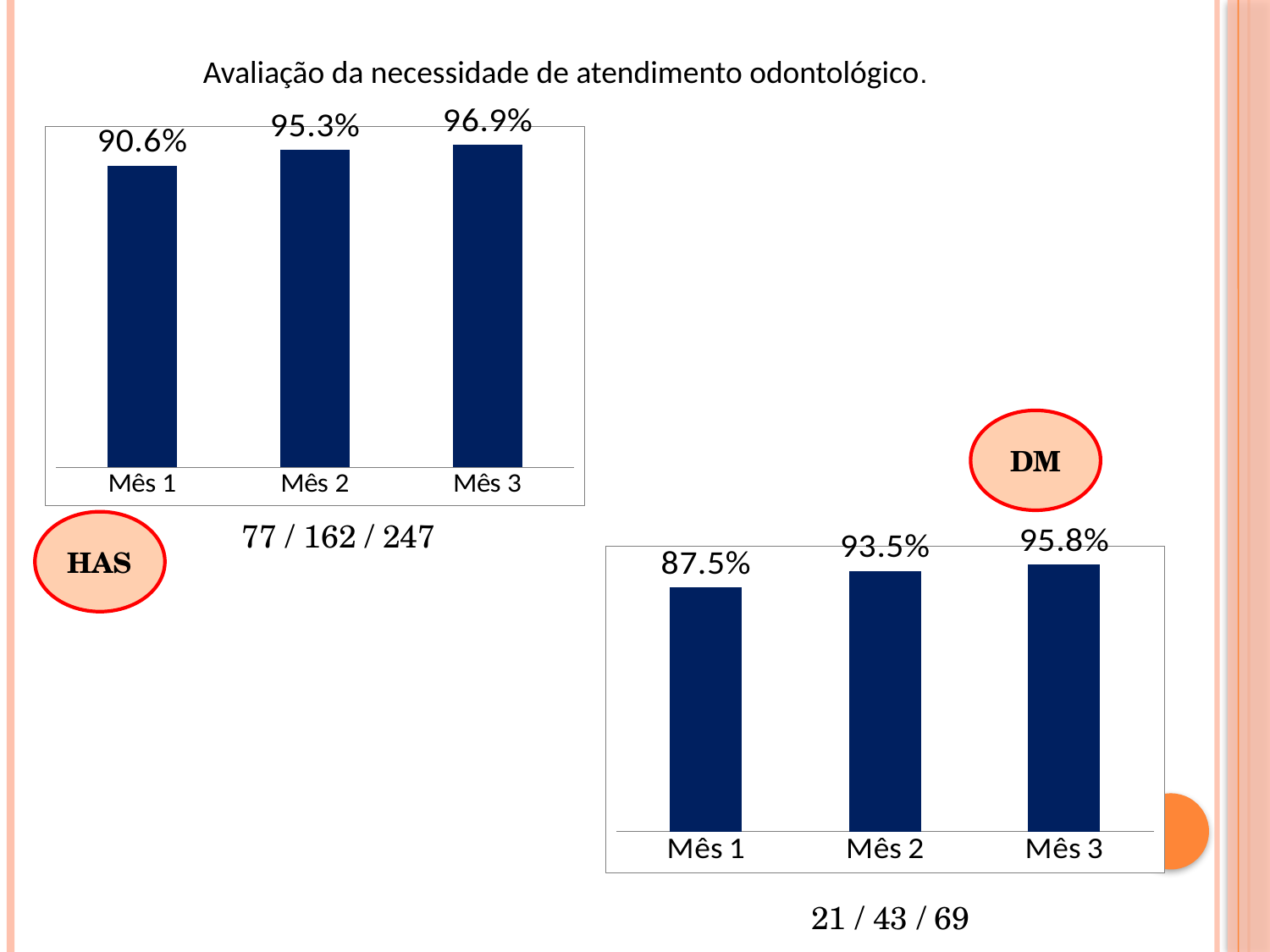

Avaliação da necessidade de atendimento odontológico.

### Chart

| Category | Proporção de pessoas com hipertensão com avaliação da necessidade de atendimento odontológico |
|---|---|
| Mês 1 | 0.9058823529411765 |
| Mês 2 | 0.9529411764705882 |
| Mês 3 | 0.9686274509803922 |
DM
77 / 162 / 247
HAS

### Chart

| Category | Proporção de pessoas com diabetes com avaliação da necessidade de atendimento odontológico |
|---|---|
| Mês 1 | 0.875 |
| Mês 2 | 0.9347826086956522 |
| Mês 3 | 0.9583333333333334 |
21 / 43 / 69